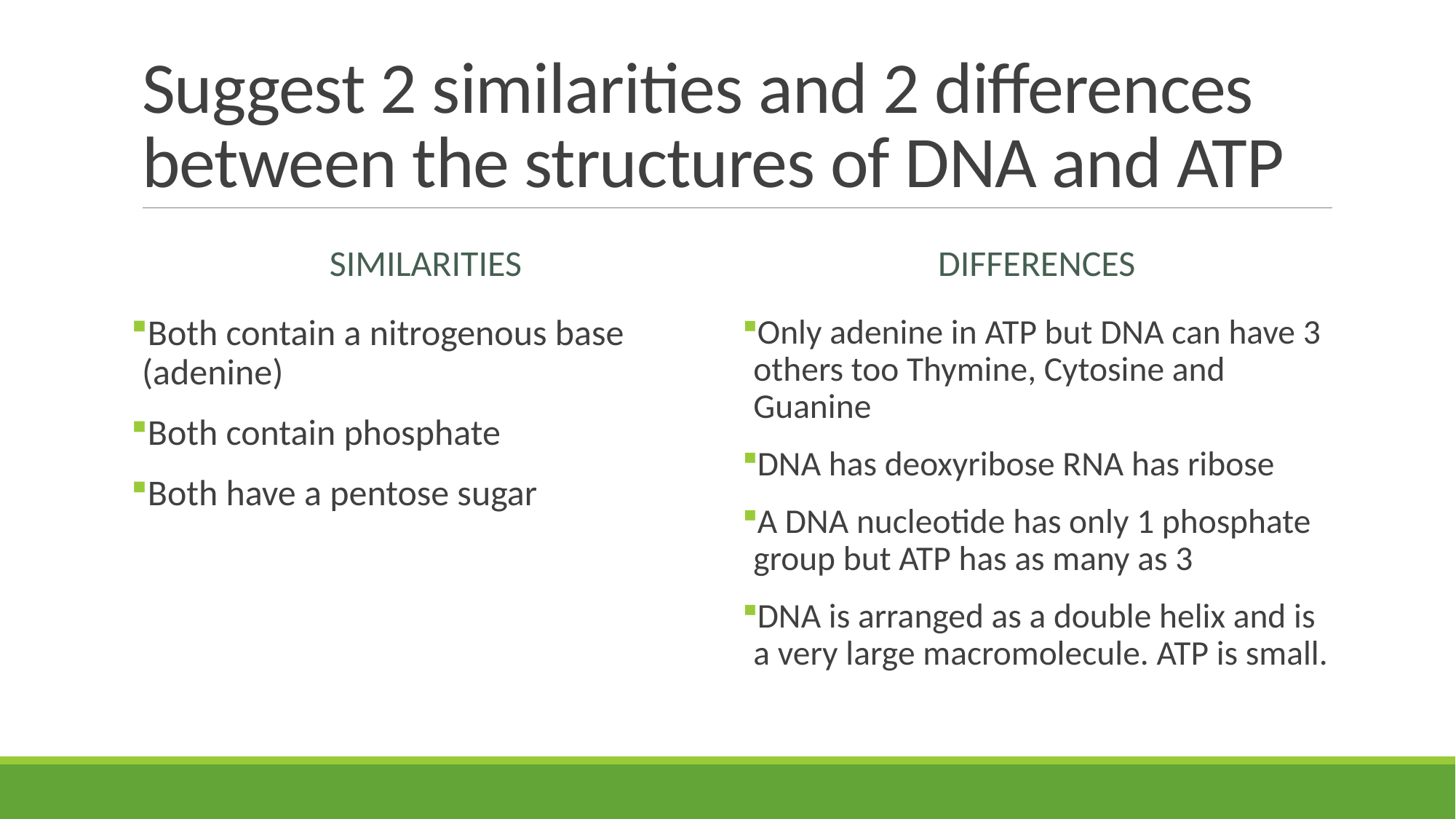

# Suggest 2 similarities and 2 differences between the structures of DNA and ATP
Similarities
Differences
Both contain a nitrogenous base (adenine)
Both contain phosphate
Both have a pentose sugar

Only adenine in ATP but DNA can have 3 others too Thymine, Cytosine and Guanine
DNA has deoxyribose RNA has ribose
A DNA nucleotide has only 1 phosphate group but ATP has as many as 3
DNA is arranged as a double helix and is a very large macromolecule. ATP is small.